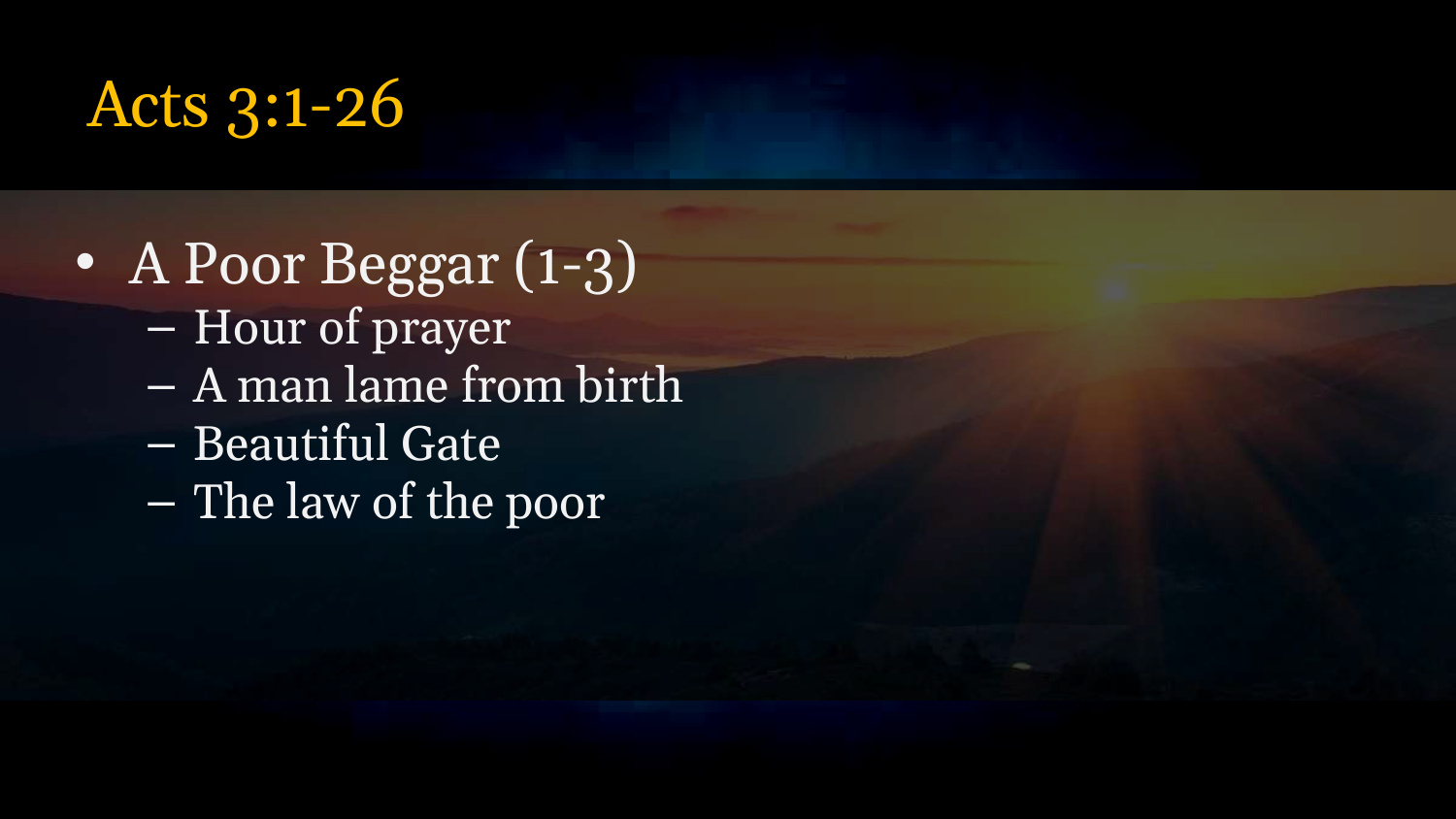

# Acts 3:1-26
A Poor Beggar (1-3)
Hour of prayer
A man lame from birth
Beautiful Gate
The law of the poor